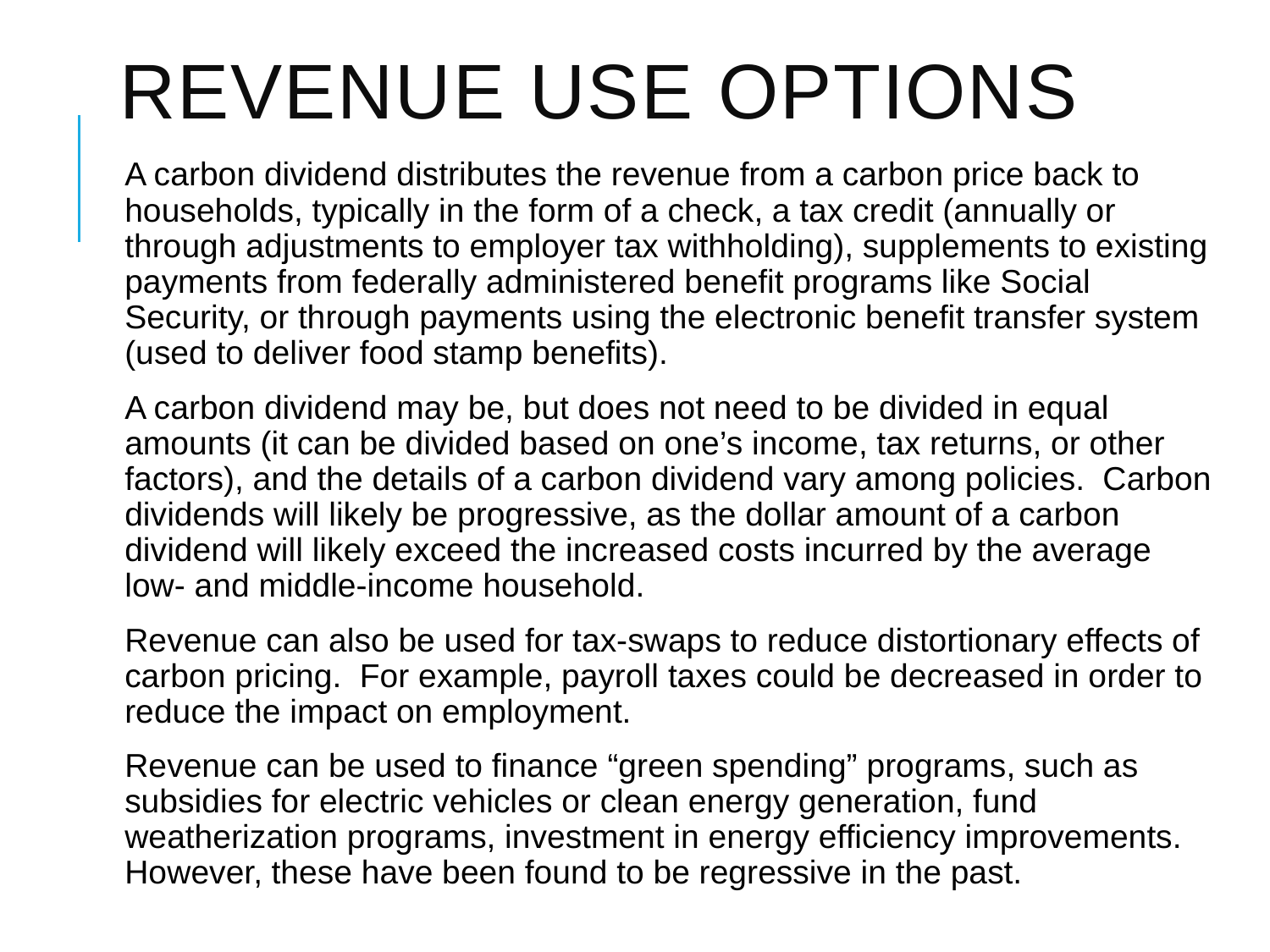

# Revenue use options
A carbon dividend distributes the revenue from a carbon price back to households, typically in the form of a check, a tax credit (annually or through adjustments to employer tax withholding), supplements to existing
payments from federally administered benefit programs like Social Security, or through payments using the electronic benefit transfer system (used to deliver food stamp benefits).
A carbon dividend may be, but does not need to be divided in equal amounts (it can be divided based on one’s income, tax returns, or other factors), and the details of a carbon dividend vary among policies.  Carbon dividends will likely be progressive, as the dollar amount of a carbon dividend will likely exceed the increased costs incurred by the average low- and middle-income household.
Revenue can also be used for tax-swaps to reduce distortionary effects of carbon pricing.  For example, payroll taxes could be decreased in order to reduce the impact on employment.
Revenue can be used to finance “green spending” programs, such as subsidies for electric vehicles or clean energy generation, fund weatherization programs, investment in energy efficiency improvements.  However, these have been found to be regressive in the past.